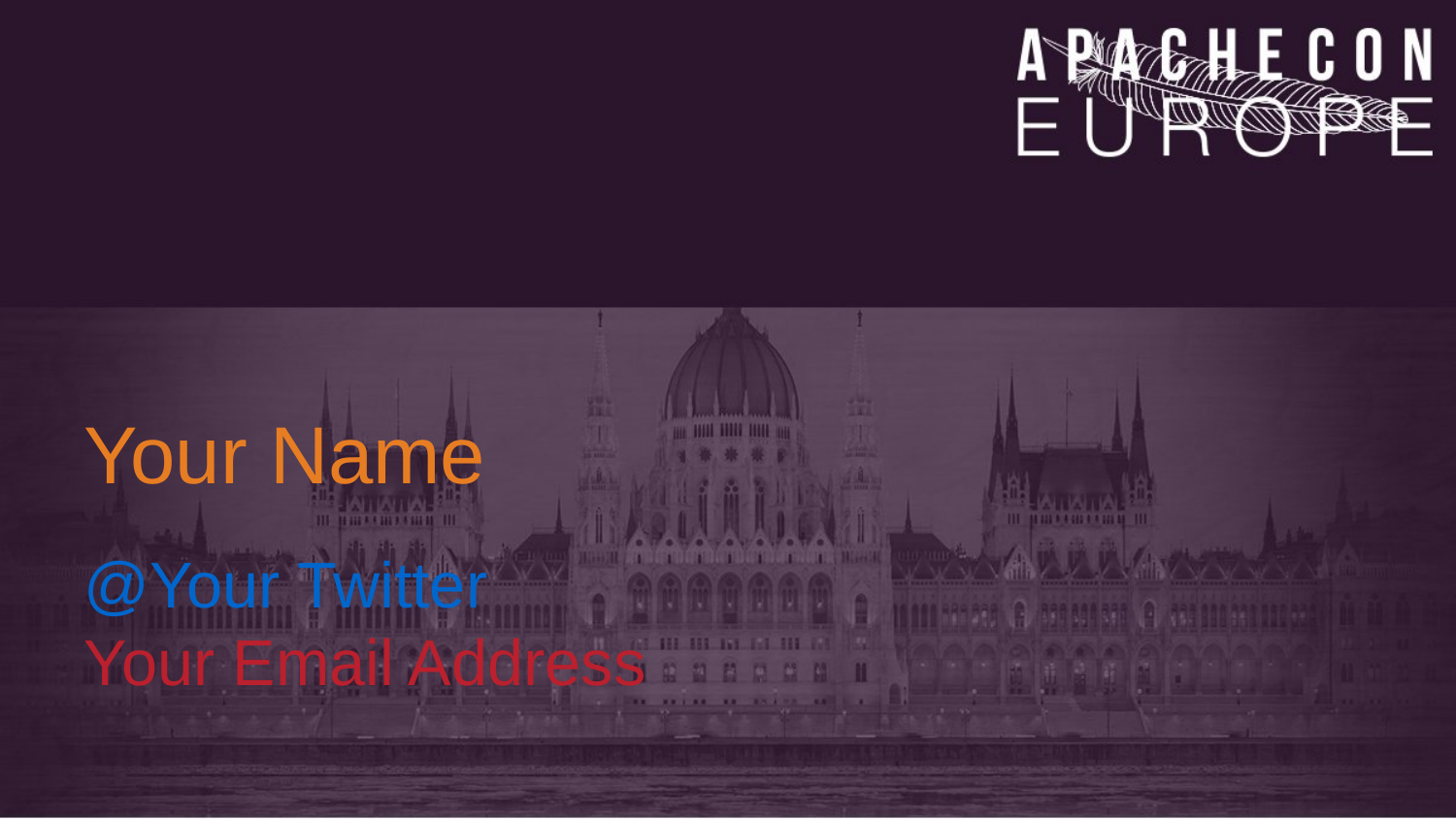

Your Name
@Your Twitter
Your Email Address